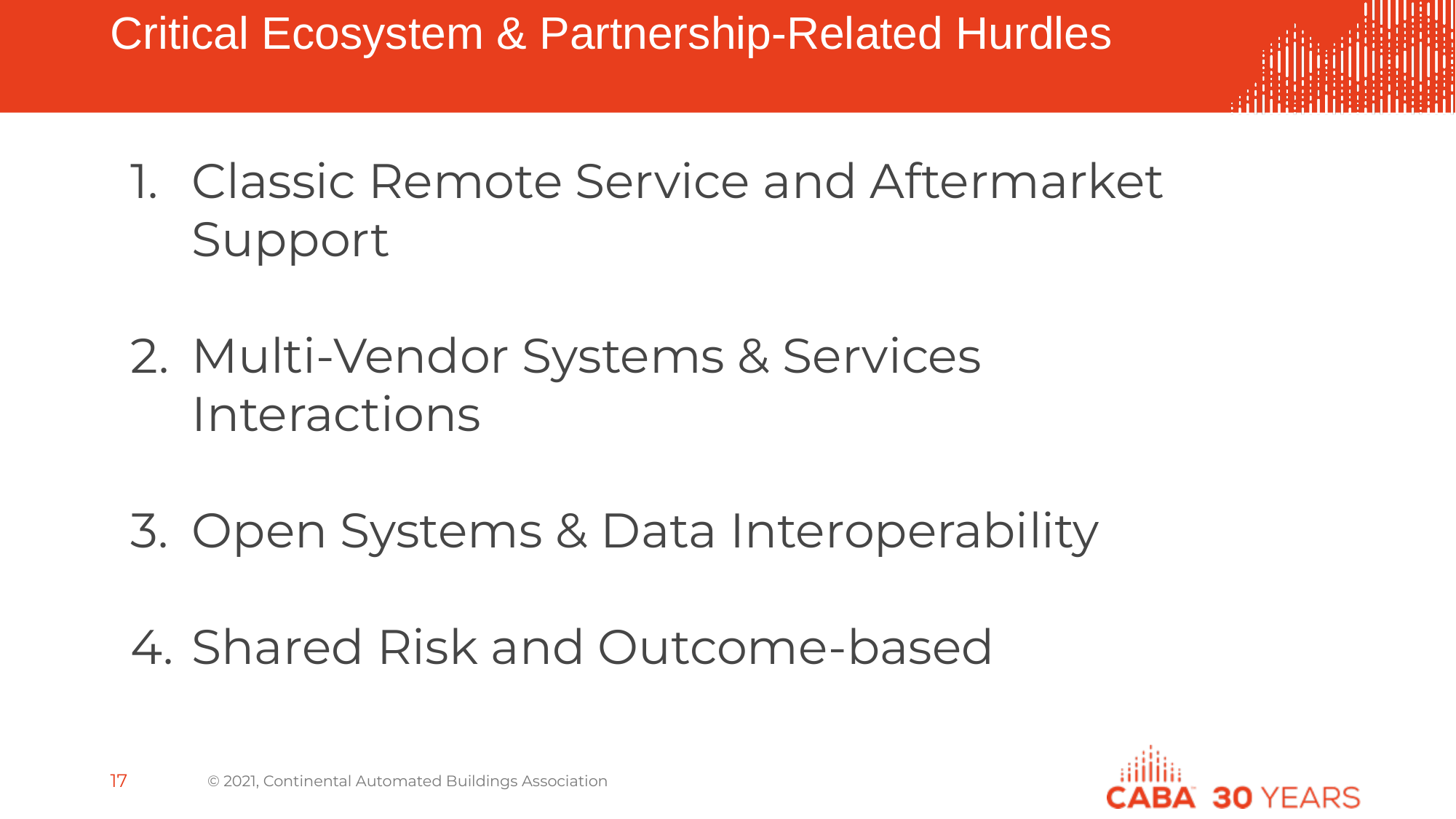

# Critical Ecosystem & Partnership-Related Hurdles
Classic Remote Service and Aftermarket Support
Multi-Vendor Systems & Services Interactions
Open Systems & Data Interoperability
Shared Risk and Outcome-based

© 2021, Continental Automated Buildings Association
17